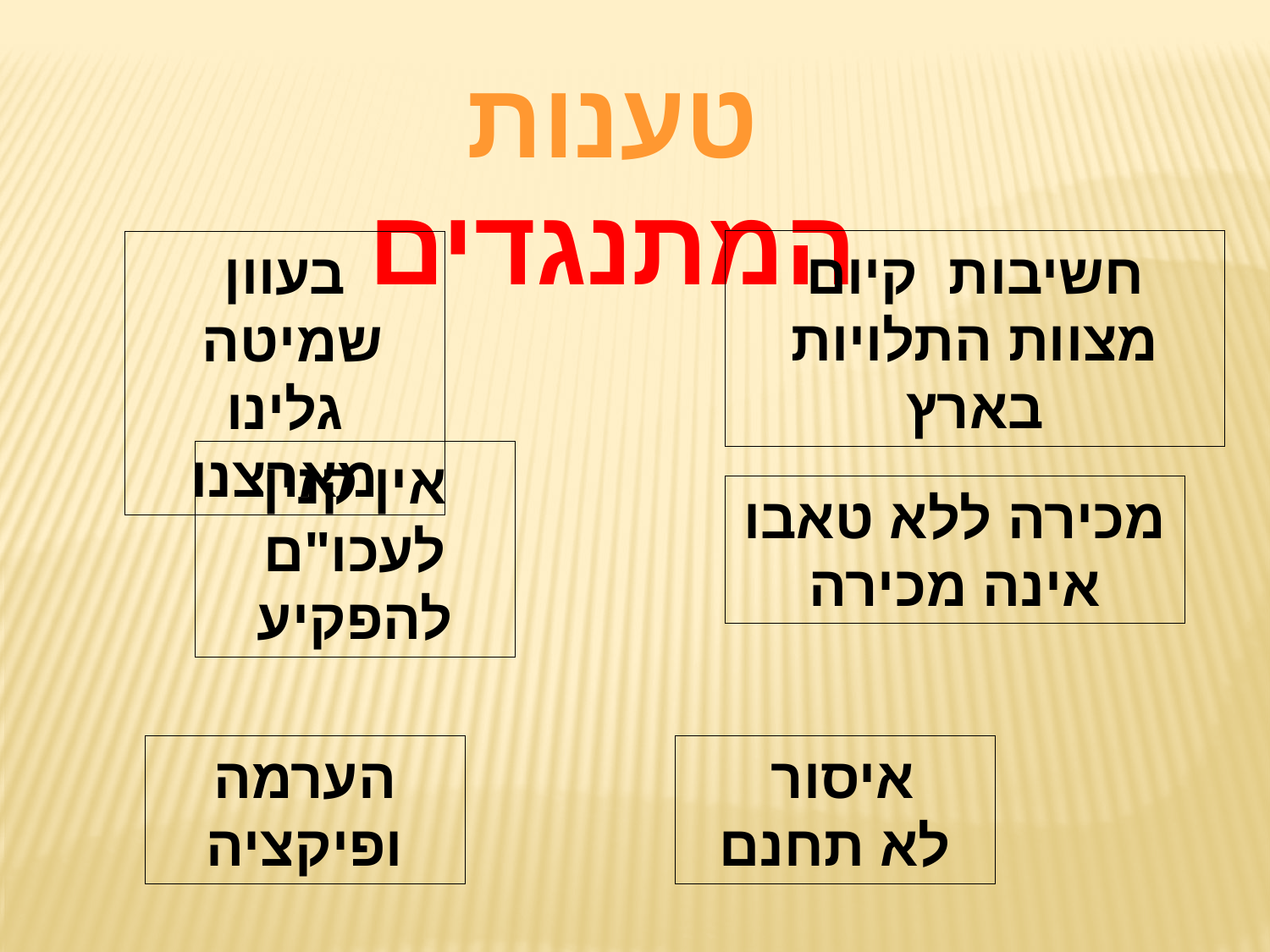

טענות המתנגדים
חשיבות  קיום
מצוות התלויות בארץ
בעוון שמיטה
גלינו מארצנו
אין קנין
לעכו"ם להפקיע
מכירה ללא טאבו
אינה מכירה
הערמה ופיקציה
איסור
לא תחנם